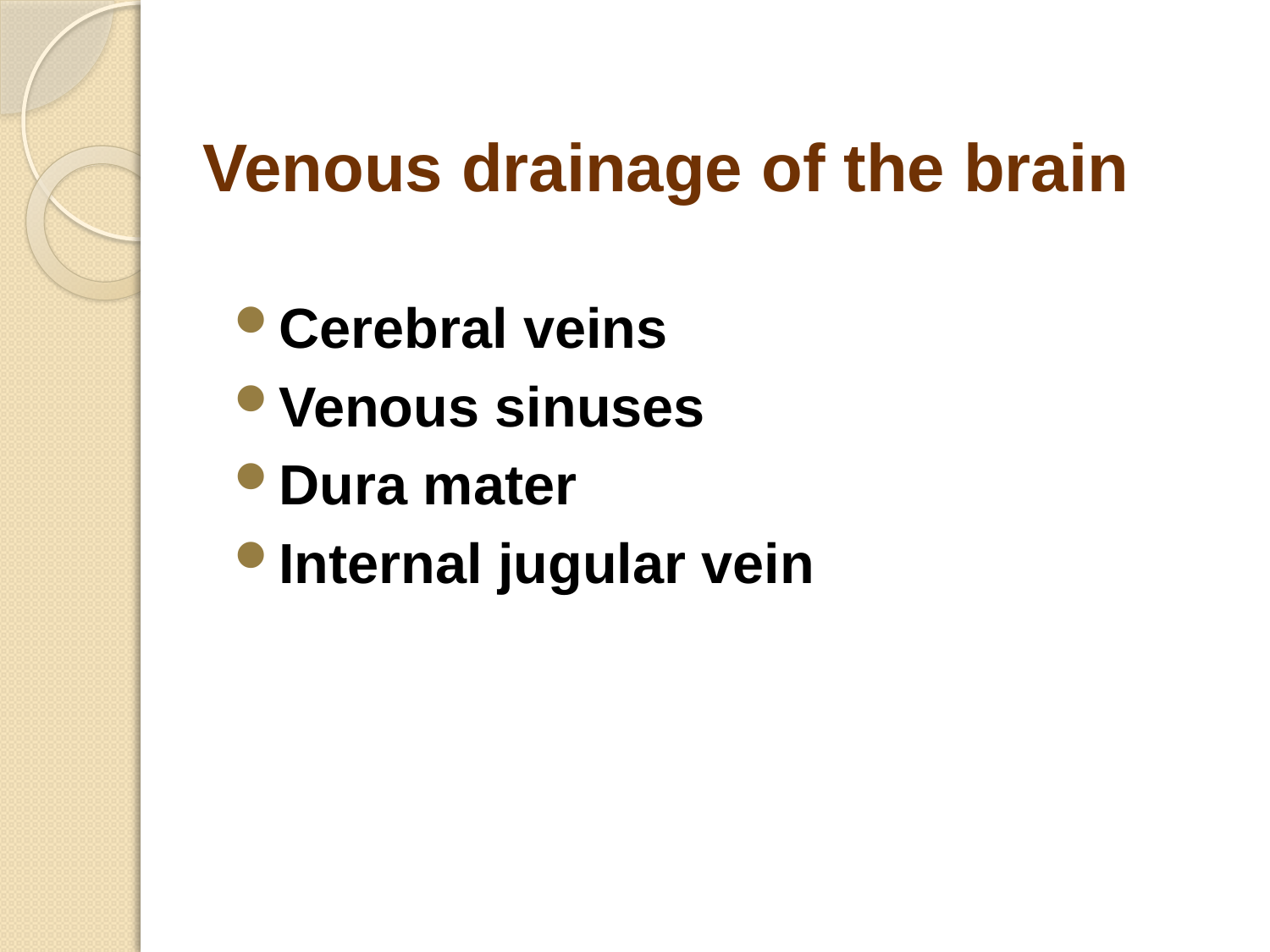

# Venous drainage of the brain
Cerebral veins
Venous sinuses
Dura mater
Internal jugular vein